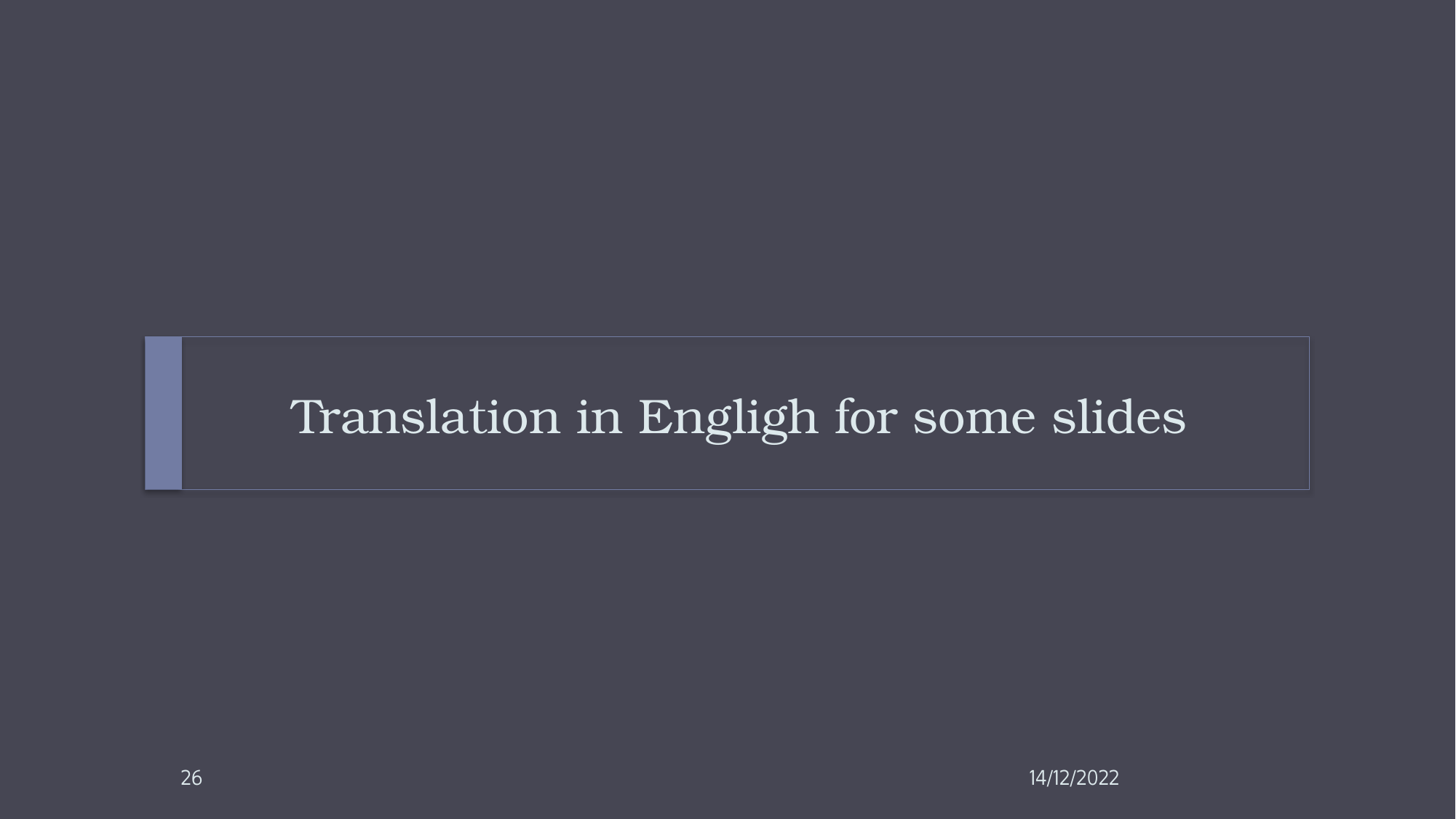

# Translation in Engligh for some slides

26
14/12/2022